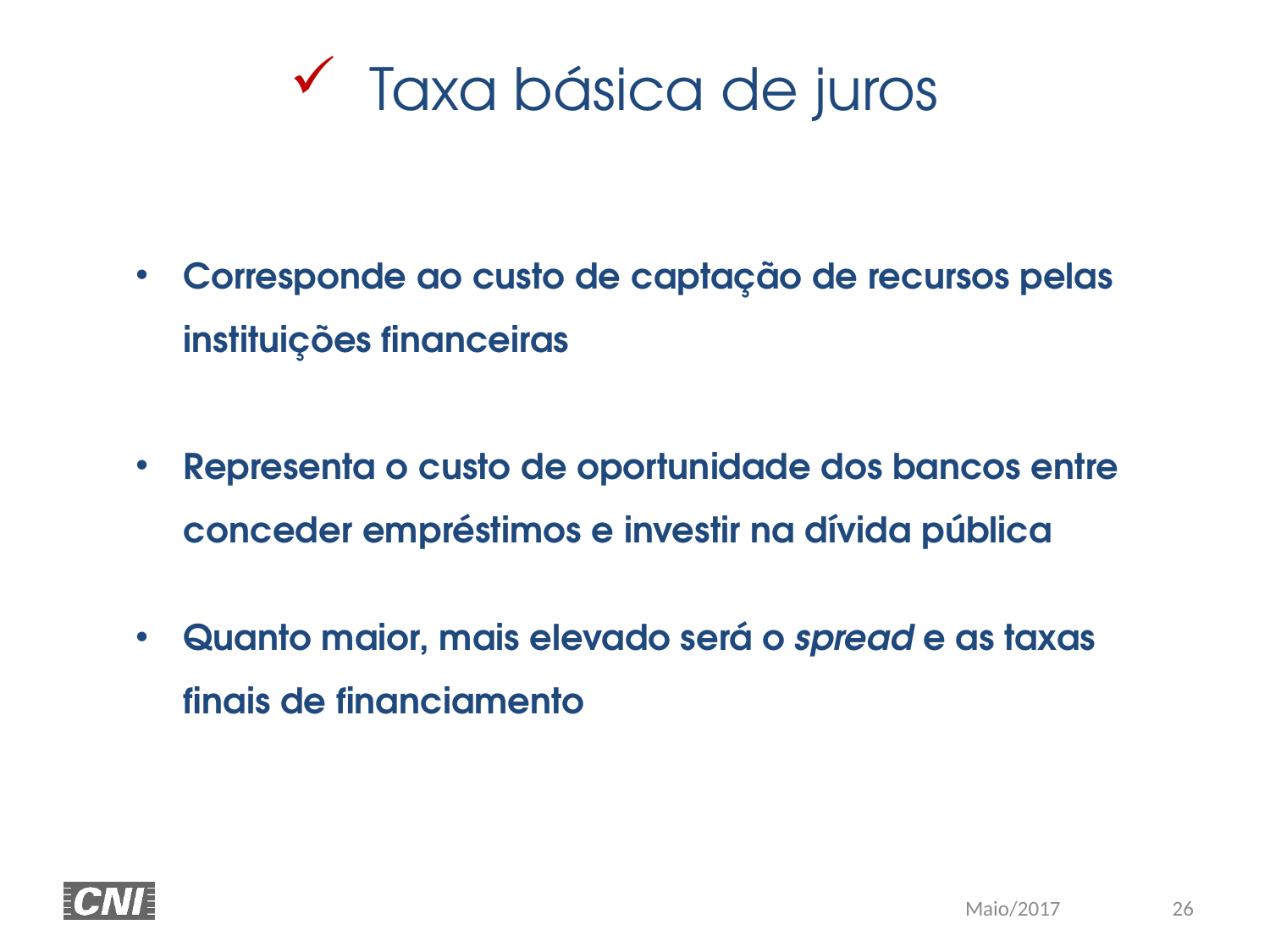

Taxa básica de juros
Corresponde ao custo de captação de recursos pelas instituições financeiras

Representa o custo de oportunidade dos bancos entre conceder empréstimos e investir na dívida pública

Quanto maior, mais elevado será o spread e as taxas finais de financiamento

26